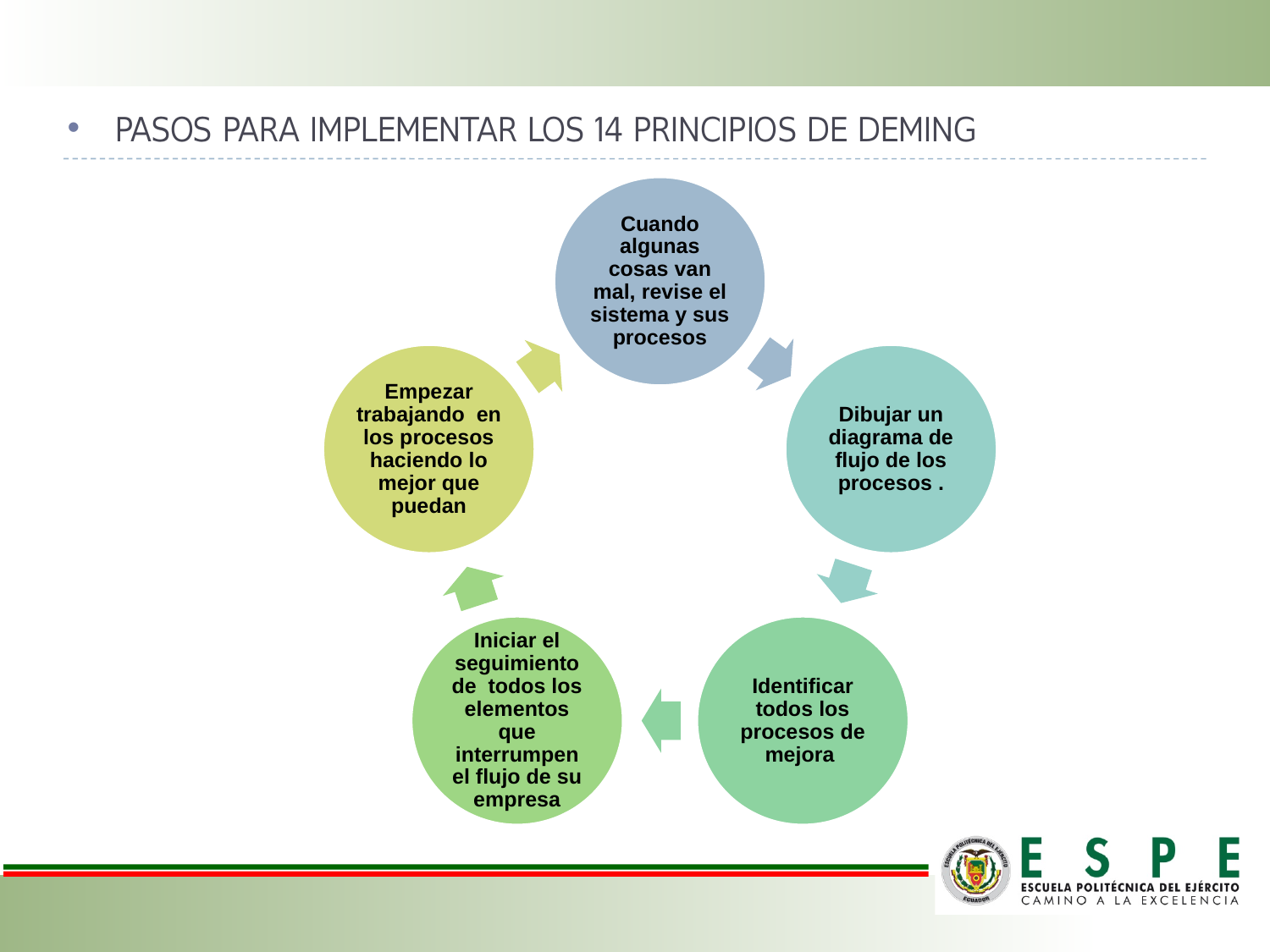

# PASOS PARA IMPLEMENTAR LOS 14 PRINCIPIOS DE DEMING
Cuando algunas cosas van mal, revise el sistema y sus procesos

Dibujar un diagrama de flujo de los procesos .

Identificar todos los procesos de mejora

Iniciar el seguimiento de  todos los elementos que interrumpen el flujo de su empresa

Empezar trabajando  en los procesos haciendo lo mejor que puedan